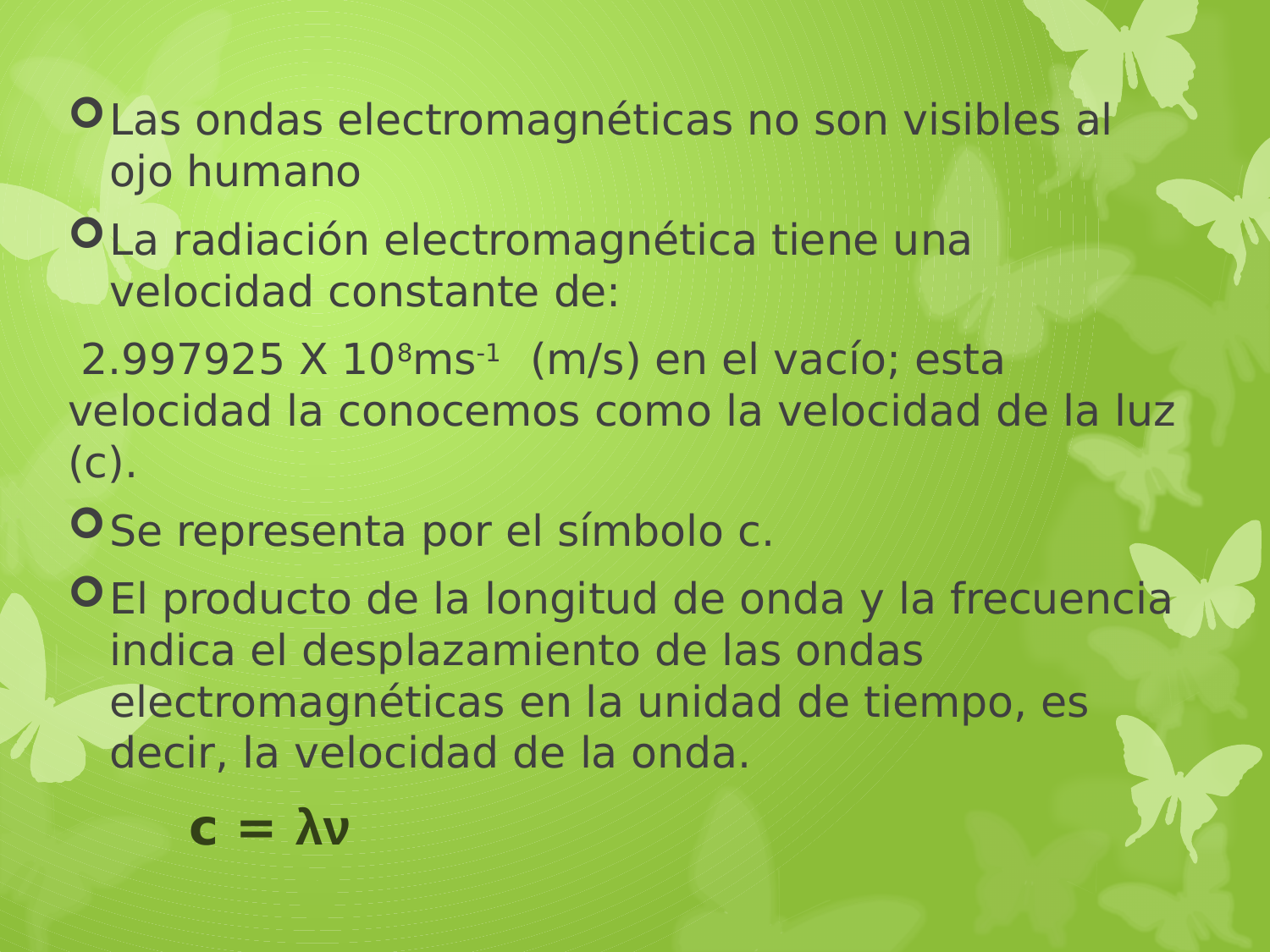

Las ondas electromagnéticas no son visibles al ojo humano
La radiación electromagnética tiene una velocidad constante de:
 2.997925 X 108ms-1   (m/s) en el vacío; esta velocidad la conocemos como la velocidad de la luz (c).
Se representa por el símbolo c.
El producto de la longitud de onda y la frecuencia indica el desplazamiento de las ondas electromagnéticas en la unidad de tiempo, es decir, la velocidad de la onda.
       c = λν